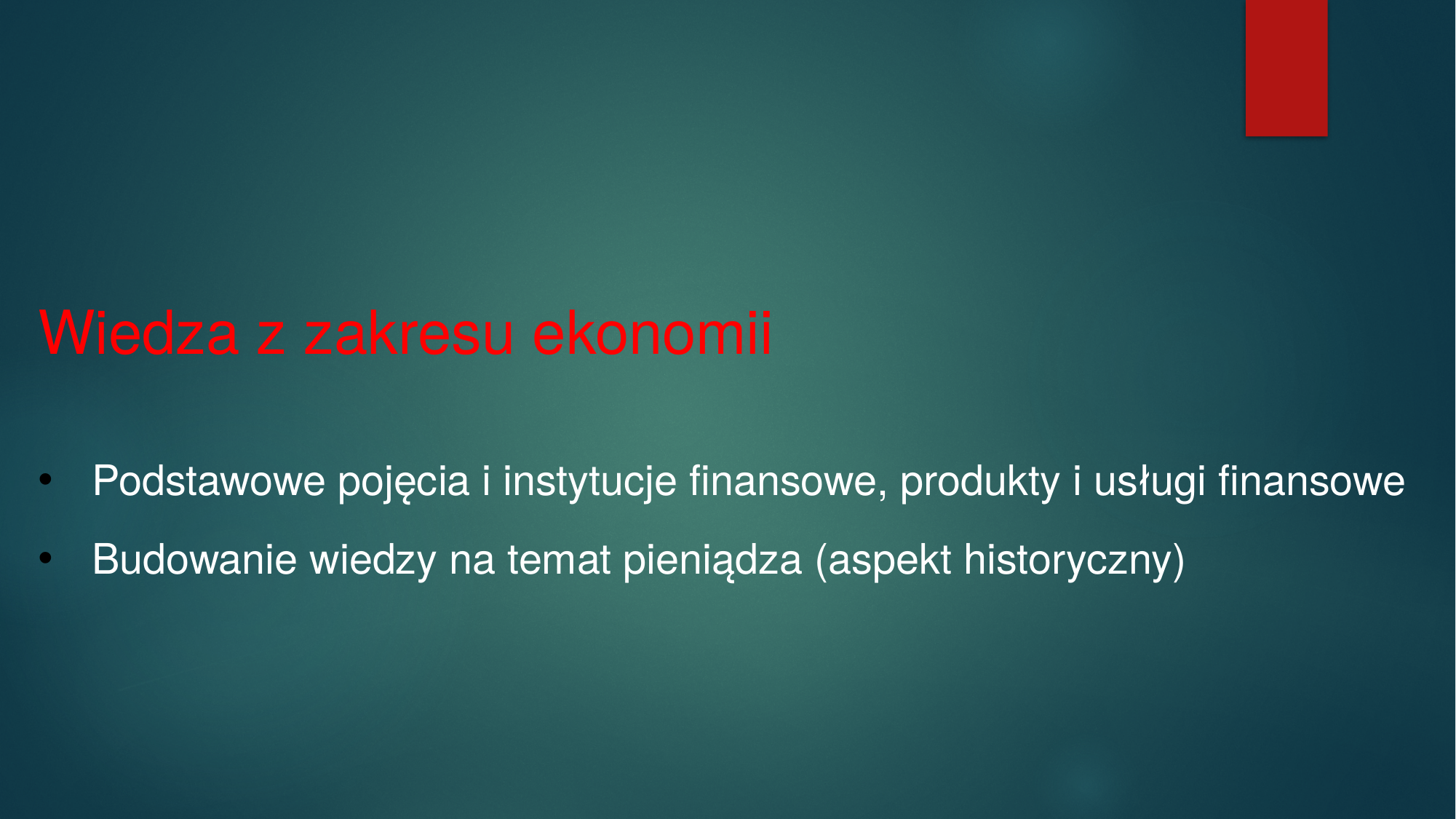

# Wiedza z zakresu ekonomii
Podstawowe pojęcia i instytucje finansowe, produkty i usługi finansowe
Budowanie wiedzy na temat pieniądza (aspekt historyczny)